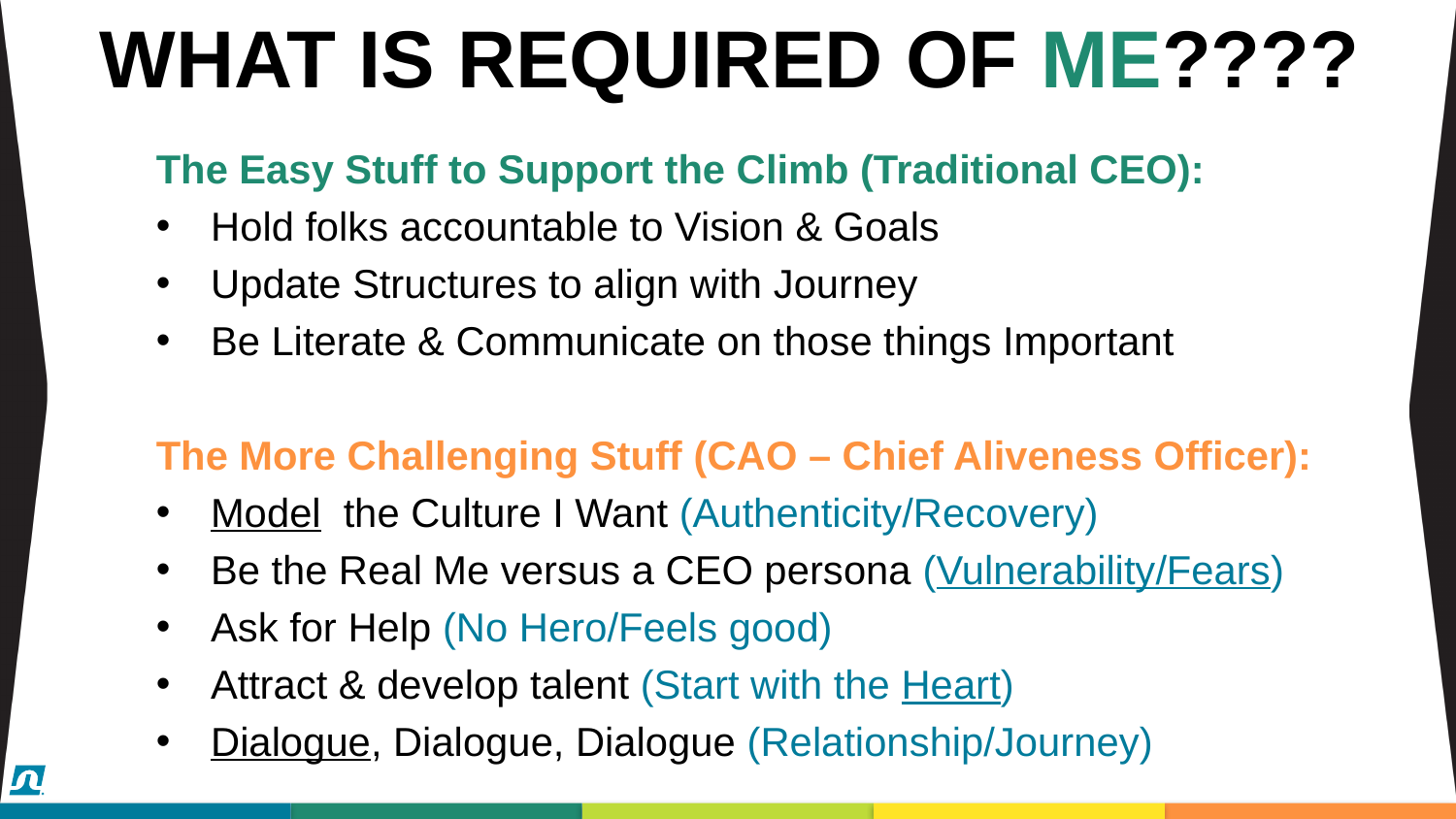

WHAT IS REQUIRED OF ME????
The Easy Stuff to Support the Climb (Traditional CEO):
Hold folks accountable to Vision & Goals
Update Structures to align with Journey
Be Literate & Communicate on those things Important

The More Challenging Stuff (CAO – Chief Aliveness Officer):
Model  the Culture I Want (Authenticity/Recovery)
Be the Real Me versus a CEO persona (Vulnerability/Fears)
Ask for Help (No Hero/Feels good)
Attract & develop talent (Start with the Heart)
Dialogue, Dialogue, Dialogue (Relationship/Journey)